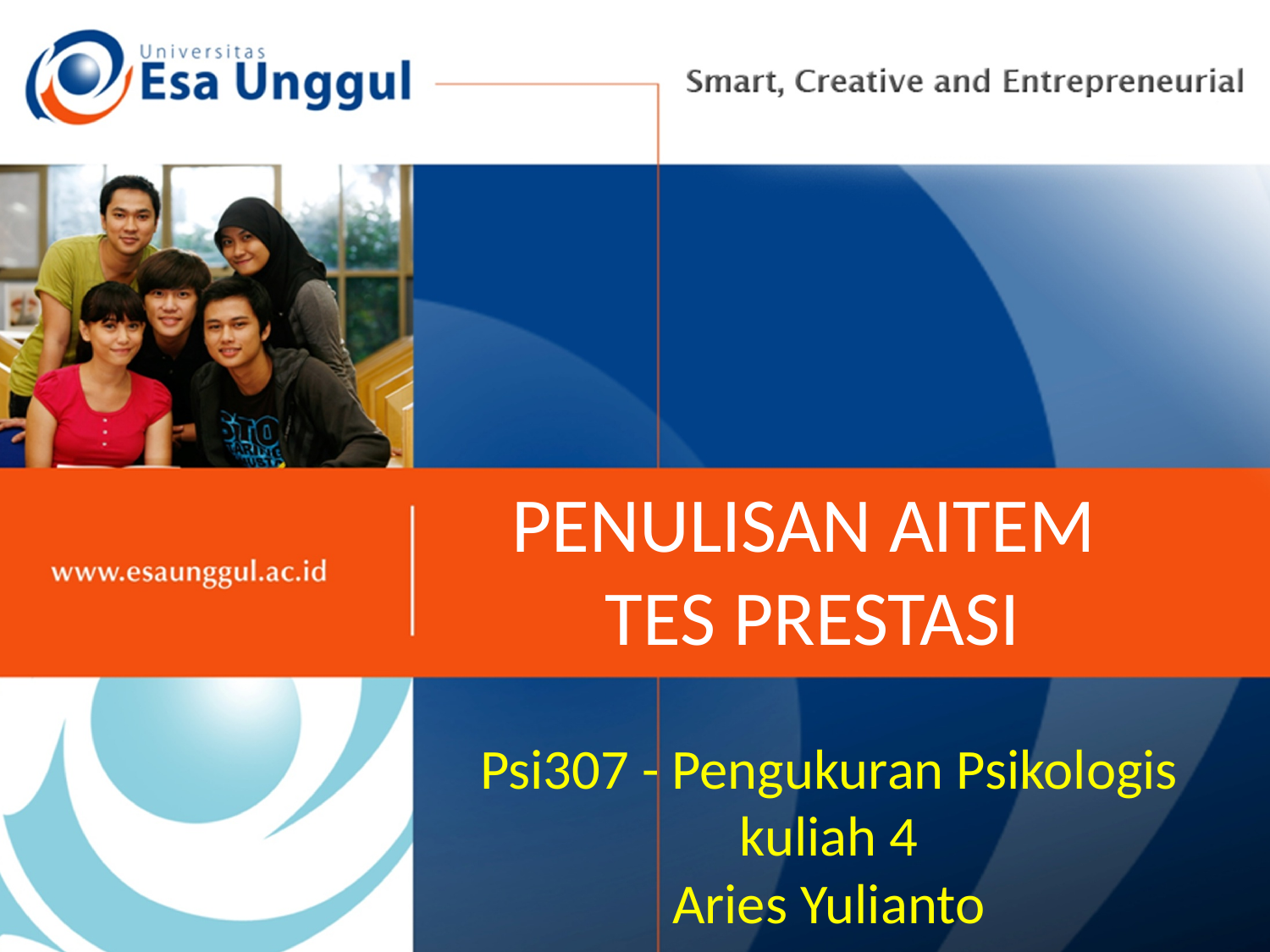

# PENULISAN AITEM TES PRESTASI
Psi307 - Pengukuran Psikologis kuliah 4
Aries Yulianto